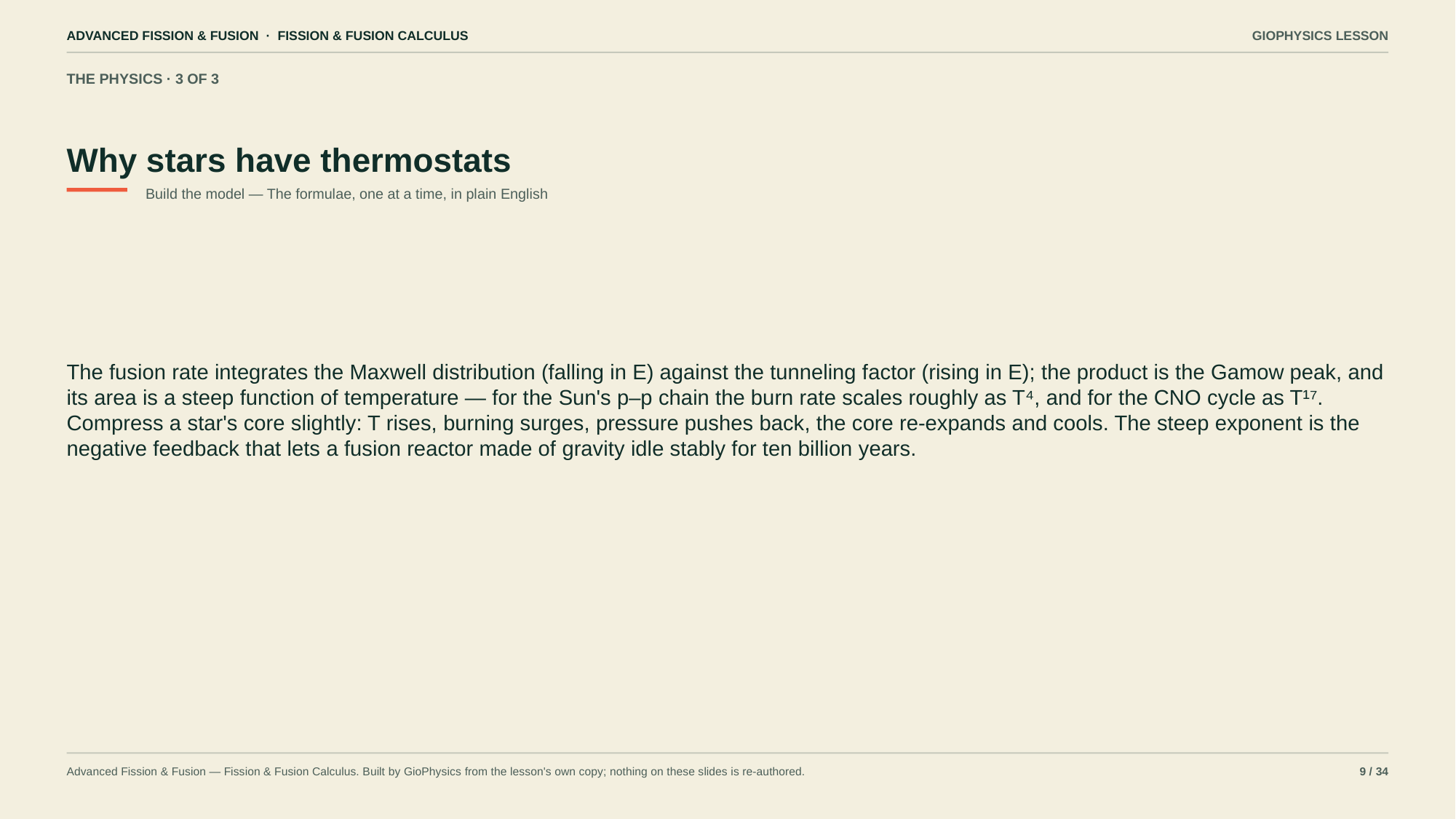

ADVANCED FISSION & FUSION  ·  FISSION & FUSION CALCULUS
GIOPHYSICS LESSON

THE PHYSICS · 3 OF 3
Why stars have thermostats
Build the model — The formulae, one at a time, in plain English

The fusion rate integrates the Maxwell distribution (falling in E) against the tunneling factor (rising in E); the product is the Gamow peak, and its area is a steep function of temperature — for the Sun's p–p chain the burn rate scales roughly as T⁴, and for the CNO cycle as T¹⁷. Compress a star's core slightly: T rises, burning surges, pressure pushes back, the core re-expands and cools. The steep exponent is the negative feedback that lets a fusion reactor made of gravity idle stably for ten billion years.

Advanced Fission & Fusion — Fission & Fusion Calculus. Built by GioPhysics from the lesson's own copy; nothing on these slides is re-authored.
9 / 34